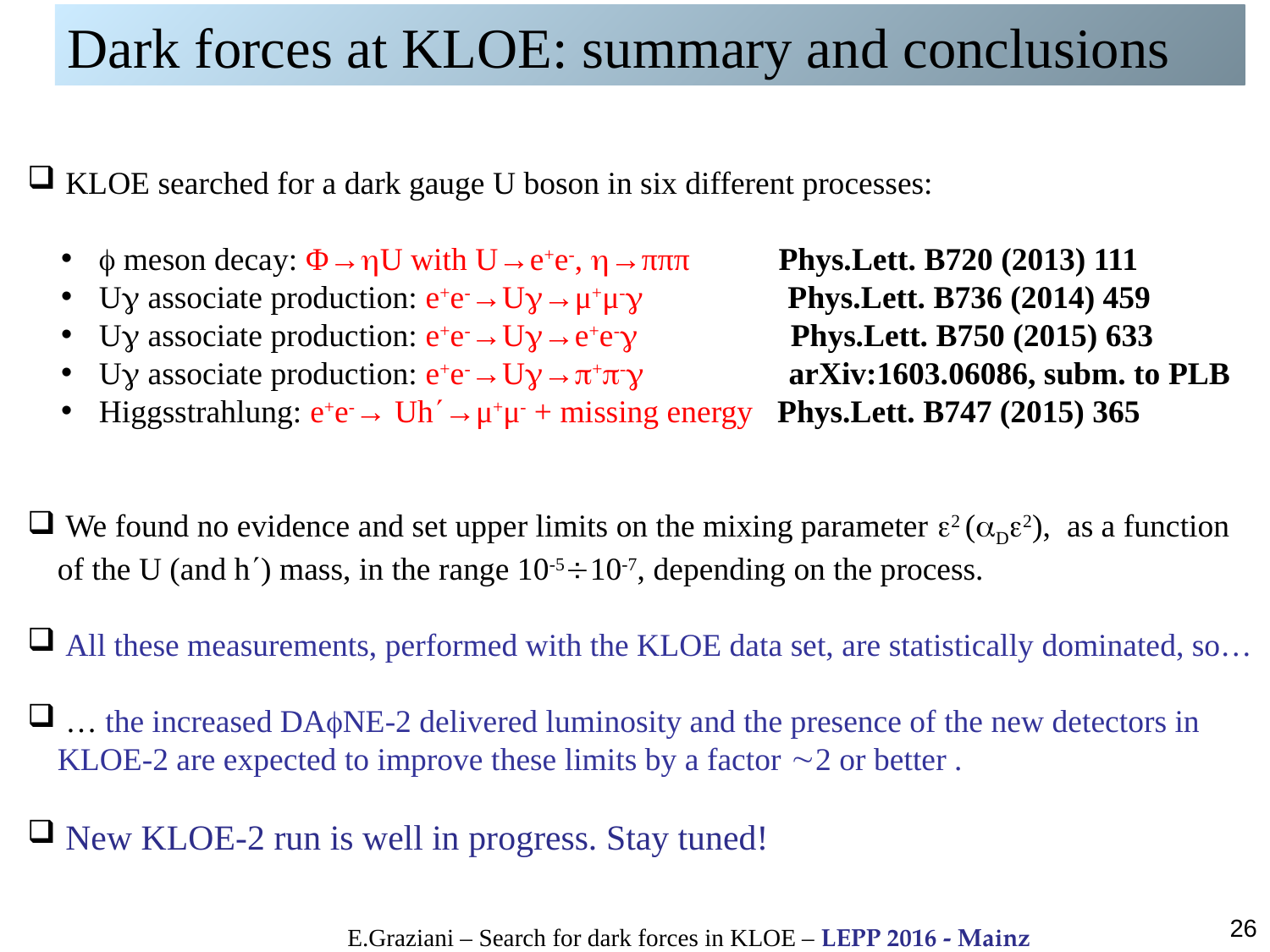

Dark forces at KLOE: summary and conclusions
 KLOE searched for a dark gauge U boson in six different processes:

 φ meson decay: Φ→ηU with U→e+e-, η→πππ           Phys.Lett. B720 (2013) 111
 Uγ associate production: e+e-→Uγ→μ+μ-γ                  Phys.Lett. B736 (2014) 459
 Uγ associate production: e+e-→Uγ→e+e-γ                   Phys.Lett. B750 (2015) 633
 Uγ associate production: e+e-→Uγ→π+π-γ                  arXiv:1603.06086, subm. to PLB
 Higgsstrahlung: e+e-→ Uh′→μ+μ- + missing energy   Phys.Lett. B747 (2015) 365

 We found no evidence and set upper limits on the mixing parameter ε2 (αDε2),  as a function of the U (and h′) mass, in the range 10-5÷10-7, depending on the process.

 All these measurements, performed with the KLOE data set, are statistically dominated, so…

 … the increased DAφNE-2 delivered luminosity and the presence of the new detectors in KLOE-2 are expected to improve these limits by a factor ∼2 or better .

 New KLOE-2 run is well in progress. Stay tuned!

26